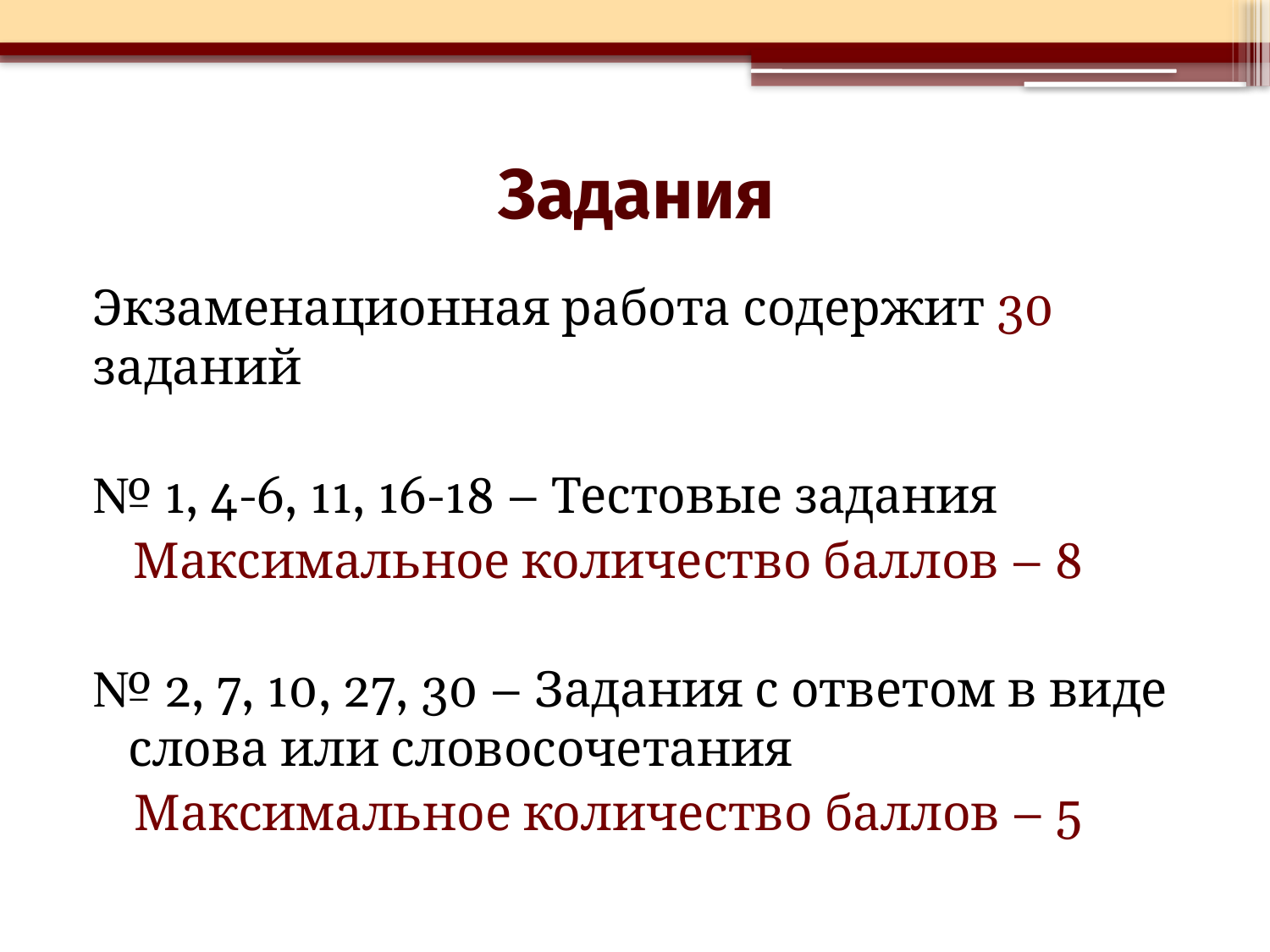

# Задания
Экзаменационная работа содержит 30 заданий

№ 1, 4-6, 11, 16-18 – Тестовые задания
Максимальное количество баллов – 8

№ 2, 7, 10, 27, 30 – Задания с ответом в виде слова или словосочетания
Максимальное количество баллов – 5